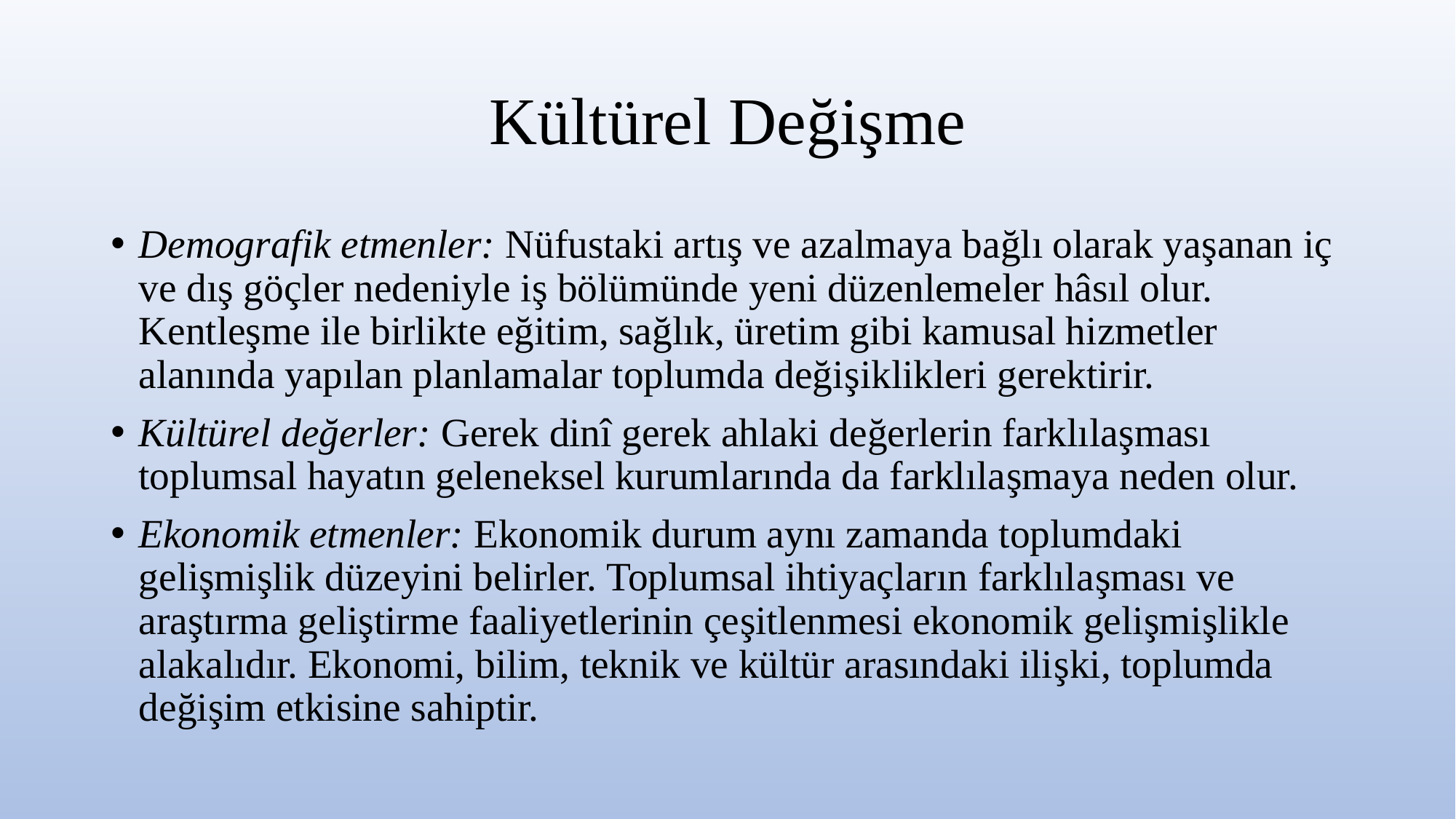

# Kültürel Değişme
Demografik etmenler: Nüfustaki artış ve azalmaya bağlı olarak yaşanan iç ve dış göçler nedeniyle iş bölümünde yeni düzenlemeler hâsıl olur. Kentleşme ile birlikte eğitim, sağlık, üretim gibi kamusal hizmetler alanında yapılan planlamalar toplumda değişiklikleri gerektirir.
Kültürel değerler: Gerek dinî gerek ahlaki değerlerin farklılaşması toplumsal hayatın geleneksel kurumlarında da farklılaşmaya neden olur.
Ekonomik etmenler: Ekonomik durum aynı zamanda toplumdaki gelişmişlik düzeyini belirler. Toplumsal ihtiyaçların farklılaşması ve araştırma geliştirme faaliyetlerinin çeşitlenmesi ekonomik gelişmişlikle alakalıdır. Ekonomi, bilim, teknik ve kültür arasındaki ilişki, toplumda değişim etkisine sahiptir.